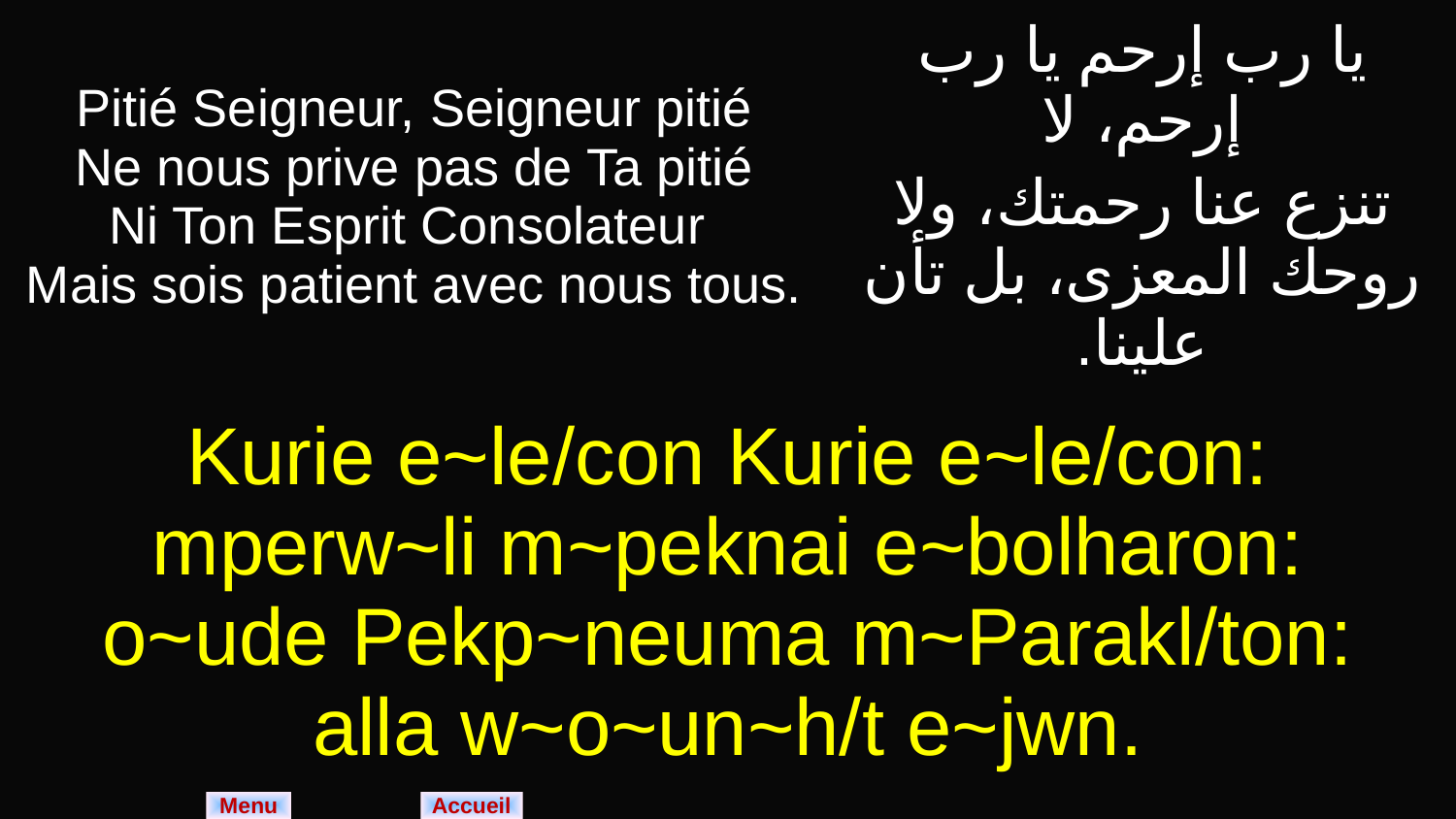

| Pitié Seigneur, Seigneur pitié Ne nous prive pas de Ta pitié Ni Ton Esprit Consolateur Mais sois patient avec nous tous. | يا رب إرحم يا رب إرحم، لا تنزع عنا رحمتك، ولا روحك المعزى، بل تأن علينا. |
| --- | --- |
| Kurie e~le/con Kurie e~le/con: mperw~li m~peknai e~bolharon: o~ude Pekp~neuma m~Parakl/ton: alla w~o~un~h/t e~jwn. |  |
Menu